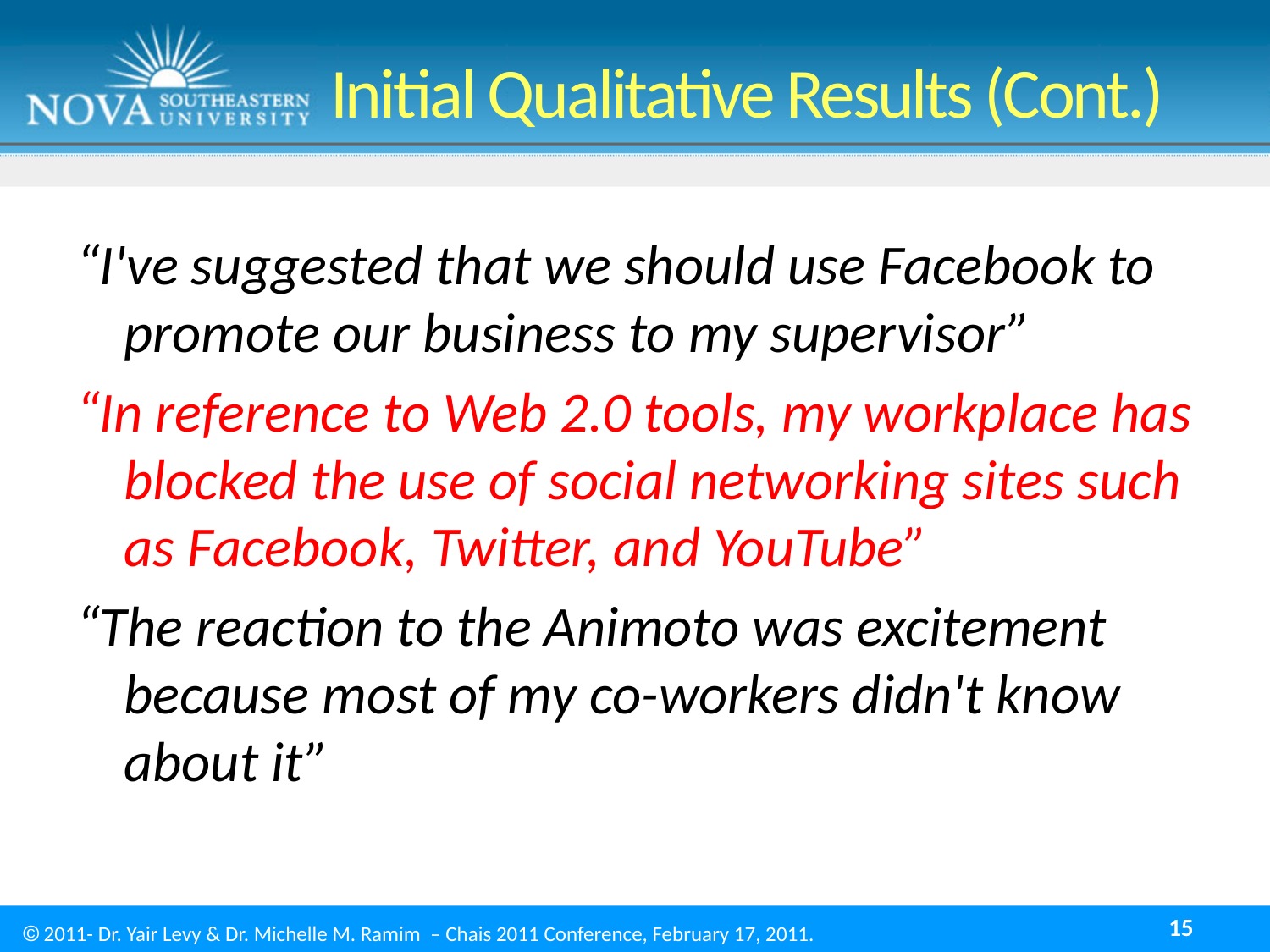

# Initial Qualitative Results (Cont.)
“I've suggested that we should use Facebook to promote our business to my supervisor”
“In reference to Web 2.0 tools, my workplace has blocked the use of social networking sites such as Facebook, Twitter, and YouTube”
“The reaction to the Animoto was excitement because most of my co-workers didn't know about it”
15